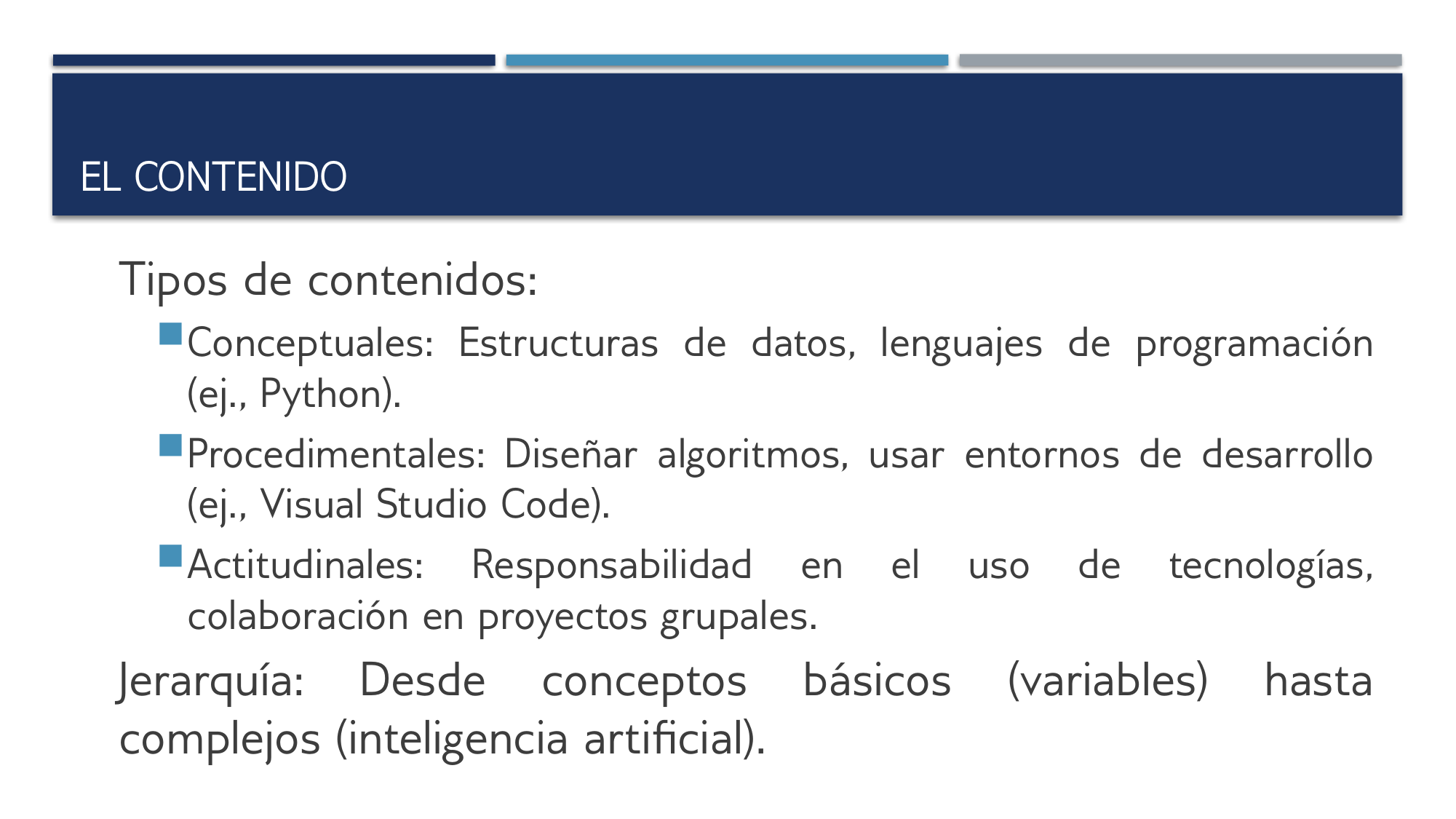

# El contenido
Tipos de contenidos:
Conceptuales: Estructuras de datos, lenguajes de programación (ej., Python).
Procedimentales: Diseñar algoritmos, usar entornos de desarrollo (ej., Visual Studio Code).
Actitudinales: Responsabilidad en el uso de tecnologías, colaboración en proyectos grupales.
Jerarquía: Desde conceptos básicos (variables) hasta complejos (inteligencia artificial).